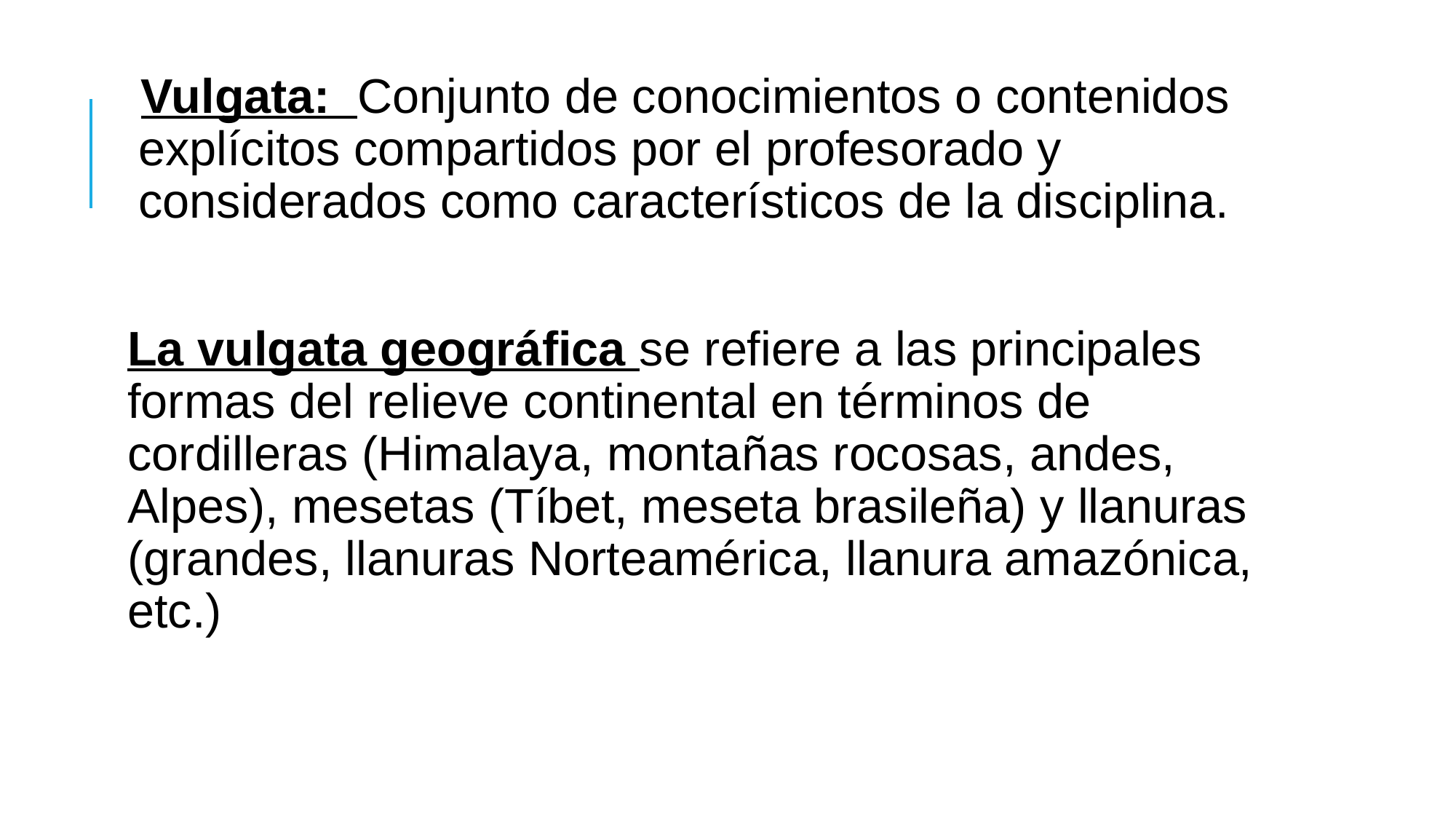

Vulgata:  Conjunto de conocimientos o contenidos explícitos compartidos por el profesorado y considerados como característicos de la disciplina.

La vulgata geográfica se refiere a las principales formas del relieve continental en términos de cordilleras (Himalaya, montañas rocosas, andes, Alpes), mesetas (Tíbet, meseta brasileña) y llanuras (grandes, llanuras Norteamérica, llanura amazónica, etc.)